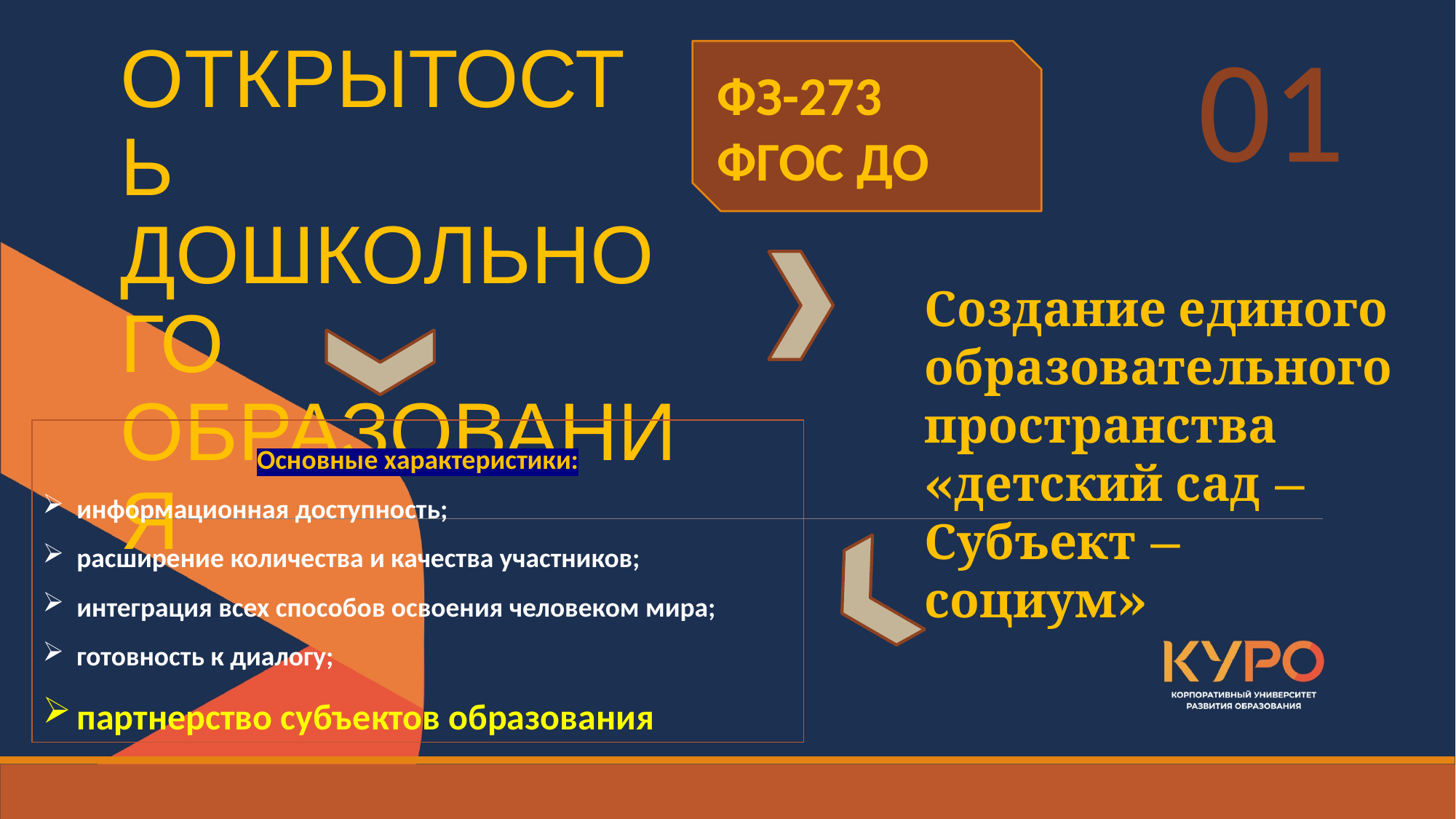

01
ОТКРЫТОСТЬ ДОШКОЛЬНОГО ОБРАЗОВАНИЯ
ФЗ-273
ФГОС ДО

Создание единого образовательного пространства «детский сад – Субъект – социум»

Основные характеристики:
информационная доступность;
расширение количества и качества участников;
интеграция всех способов освоения человеком мира;
готовность к диалогу;
партнерство субъектов образования